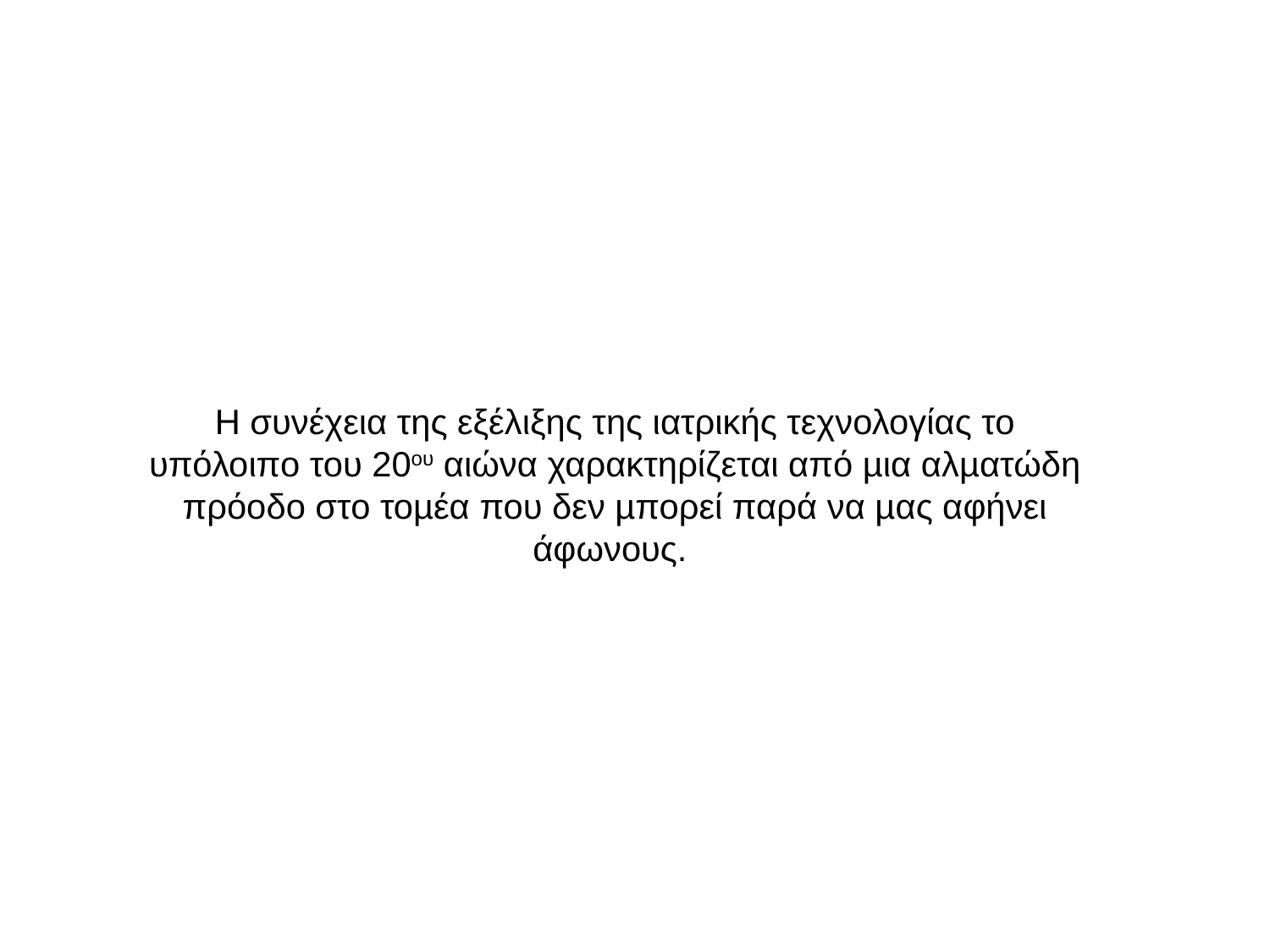

Η συνέχεια της εξέλιξης της ιατρικής τεχνολογίας το υπόλοιπο του 20ου αιώνα χαρακτηρίζεται από µια αλµατώδη πρόοδο στο τοµέα που δεν µπορεί παρά να µας αφήνει άφωνους.